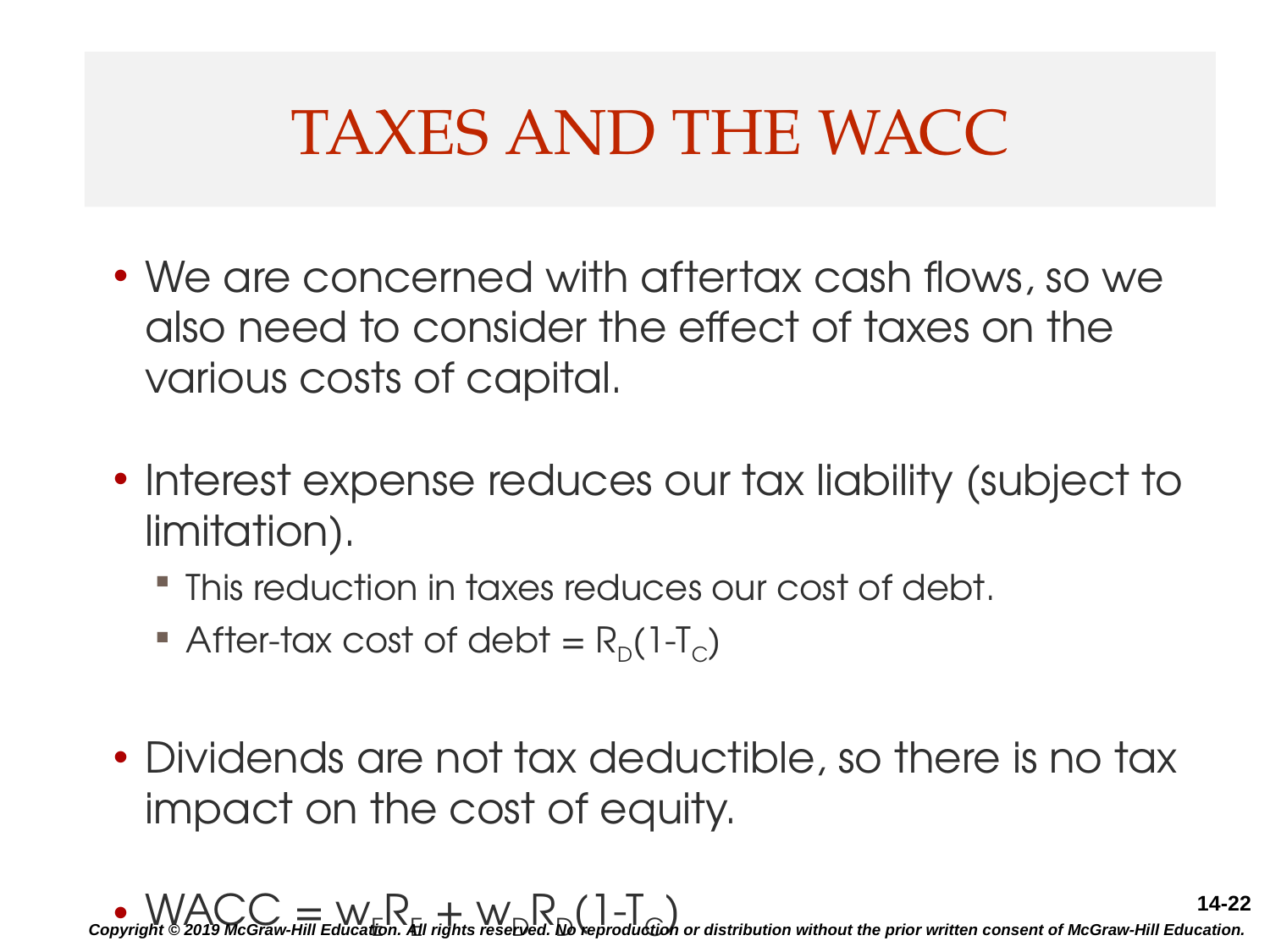

# Taxes and the WACC
We are concerned with aftertax cash flows, so we also need to consider the effect of taxes on the various costs of capital.

Interest expense reduces our tax liability (subject to limitation).
This reduction in taxes reduces our cost of debt.
After-tax cost of debt = RD(1-TC)

Dividends are not tax deductible, so there is no tax impact on the cost of equity.

WACC = wERE + wDRD(1-TC)
Copyright © 2019 McGraw-Hill Education. All rights reserved. No reproduction or distribution without the prior written consent of McGraw-Hill Education.